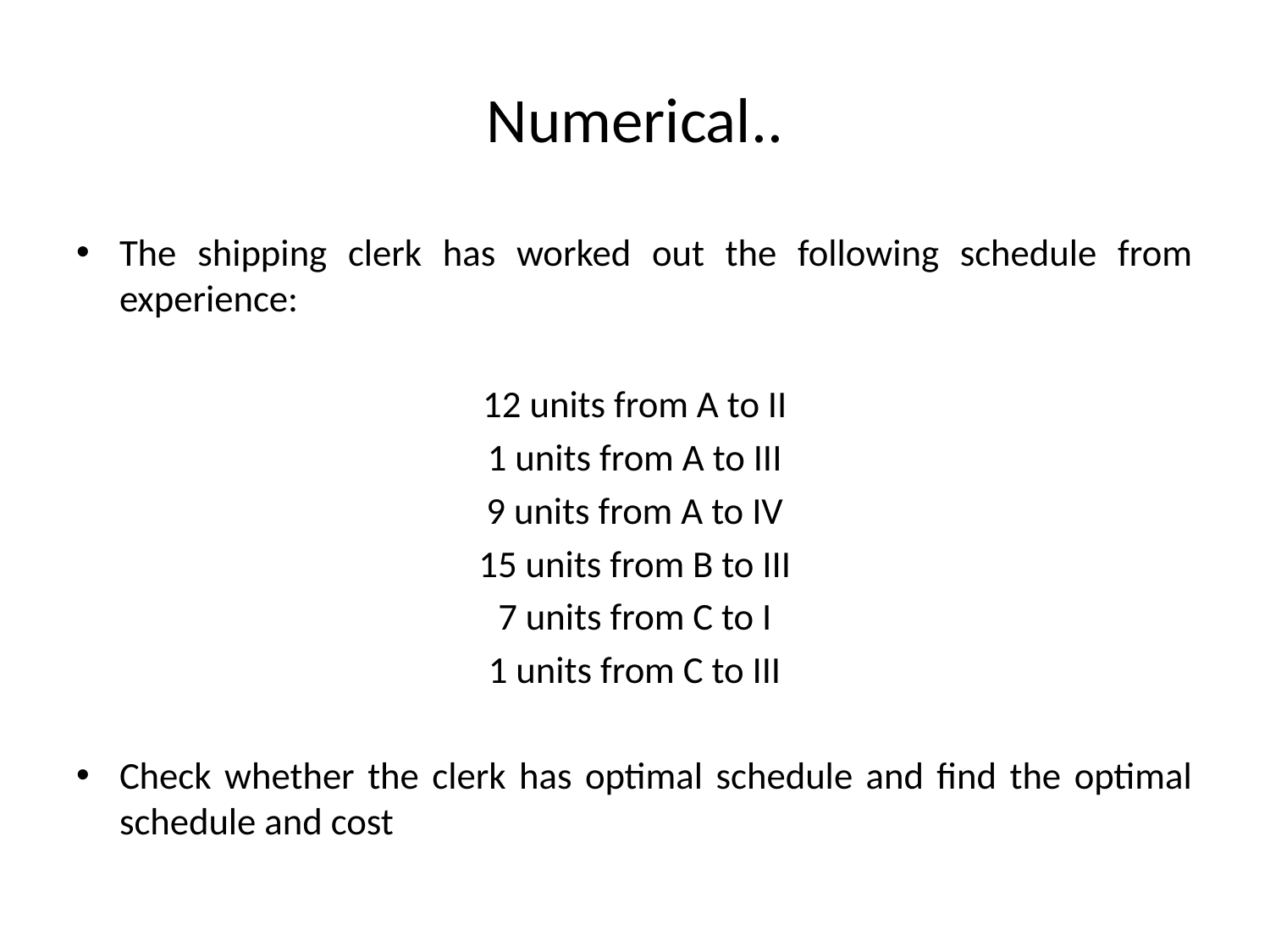

# Numerical..
The shipping clerk has worked out the following schedule from experience:

12 units from A to II
1 units from A to III
9 units from A to IV
15 units from B to III
7 units from C to I
1 units from C to III

Check whether the clerk has optimal schedule and find the optimal schedule and cost